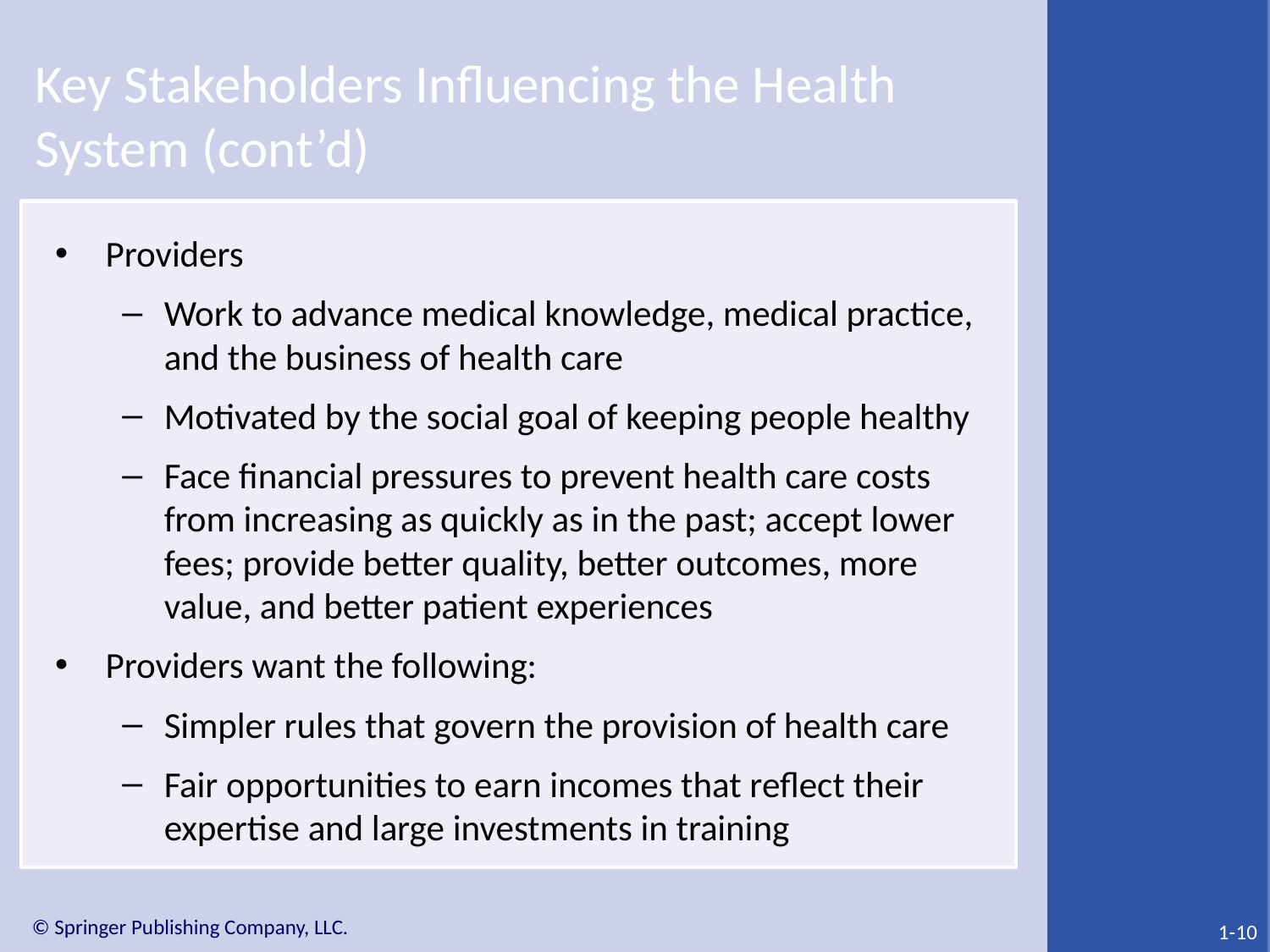

# Key Stakeholders Influencing the Health System (cont’d)
Providers
Work to advance medical knowledge, medical practice, and the business of health care
Motivated by the social goal of keeping people healthy
Face financial pressures to prevent health care costs from increasing as quickly as in the past; accept lower fees; provide better quality, better outcomes, more value, and better patient experiences
Providers want the following:
Simpler rules that govern the provision of health care
Fair opportunities to earn incomes that reflect their expertise and large investments in training
1-10